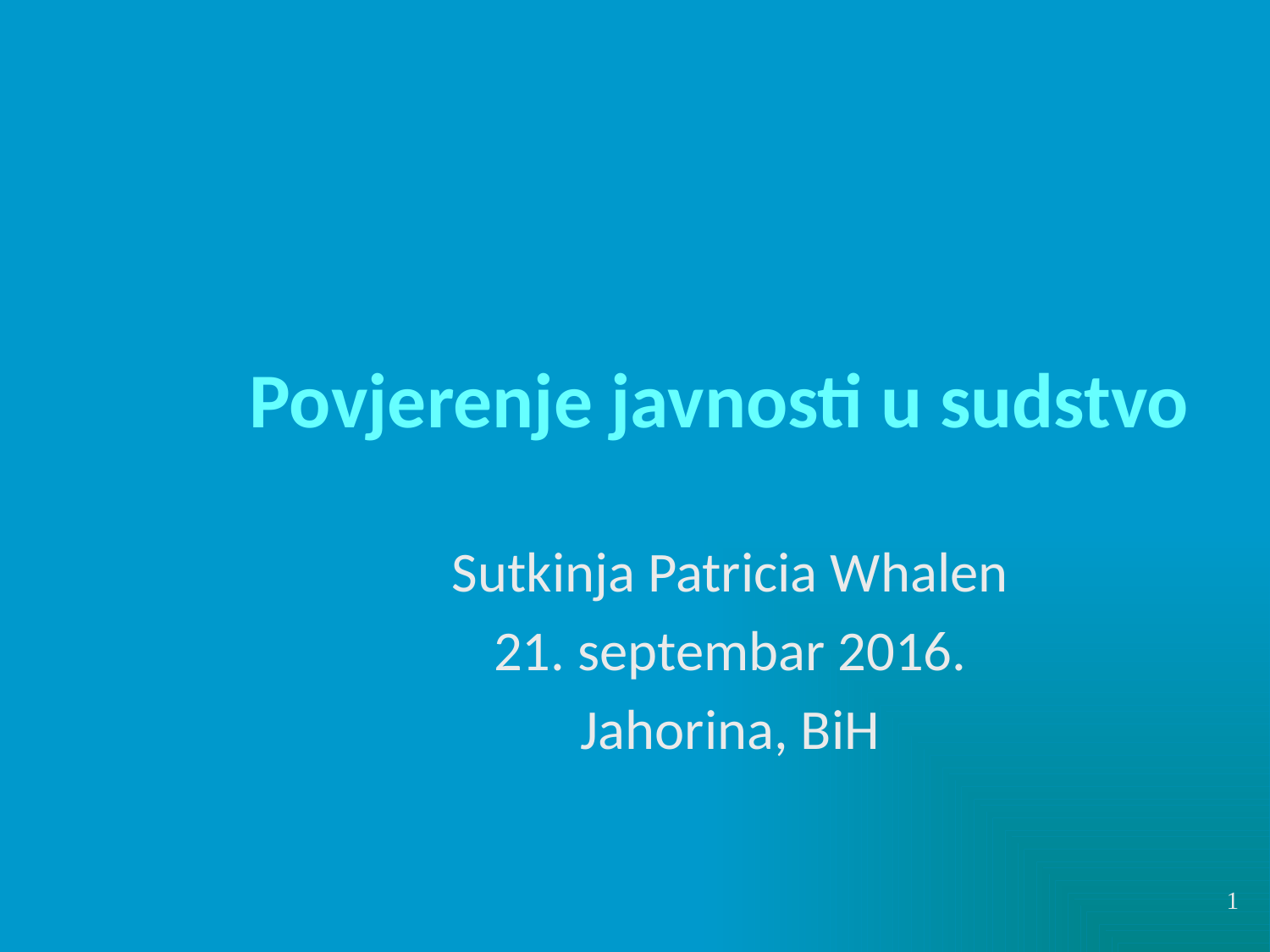

# Povjerenje javnosti u sudstvo
Sutkinja Patricia Whalen
21. septembar 2016.
Jahorina, BiH
1